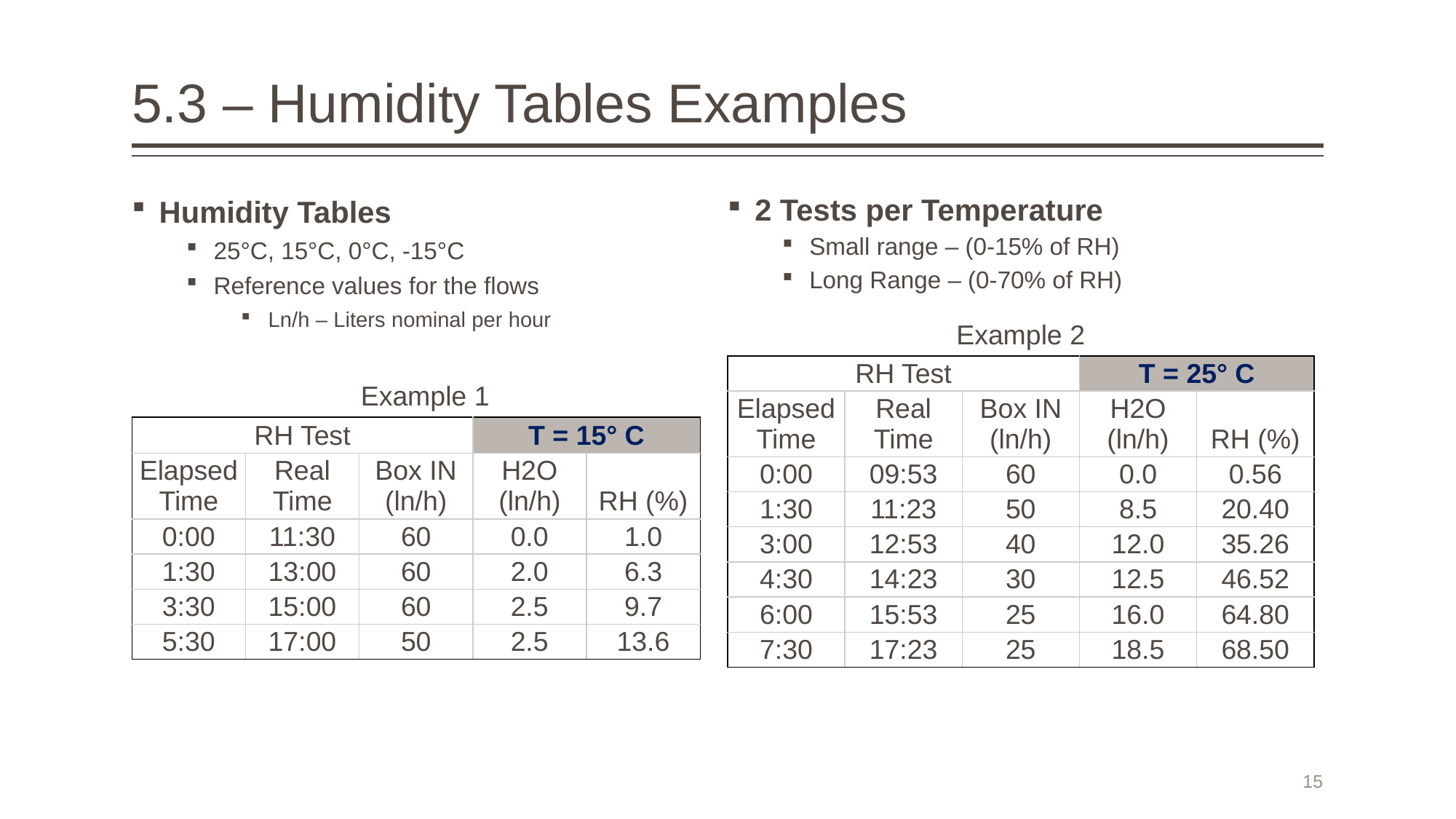

# 5.3 – Humidity Tables Examples
Humidity Tables
25°C, 15°C, 0°C, -15°C
Reference values for the flows
Ln/h – Liters nominal per hour

2 Tests per Temperature
Small range – (0-15% of RH)
Long Range – (0-70% of RH)

Example 2
| RH Test |  |  | T = 25° C |  |
| --- | --- | --- | --- | --- |
| Elapsed Time | Real Time | Box IN (ln/h) | H2O (ln/h) | RH (%) |
| 0:00 | 09:53 | 60 | 0.0 | 0.56 |
| 1:30 | 11:23 | 50 | 8.5 | 20.40 |
| 3:00 | 12:53 | 40 | 12.0 | 35.26 |
| 4:30 | 14:23 | 30 | 12.5 | 46.52 |
| 6:00 | 15:53 | 25 | 16.0 | 64.80 |
| 7:30 | 17:23 | 25 | 18.5 | 68.50 |
Example 1
| RH Test |  |  | T = 15° C |  |
| --- | --- | --- | --- | --- |
| Elapsed Time | Real Time | Box IN (ln/h) | H2O (ln/h) | RH (%) |
| 0:00 | 11:30 | 60 | 0.0 | 1.0 |
| 1:30 | 13:00 | 60 | 2.0 | 6.3 |
| 3:30 | 15:00 | 60 | 2.5 | 9.7 |
| 5:30 | 17:00 | 50 | 2.5 | 13.6 |
15